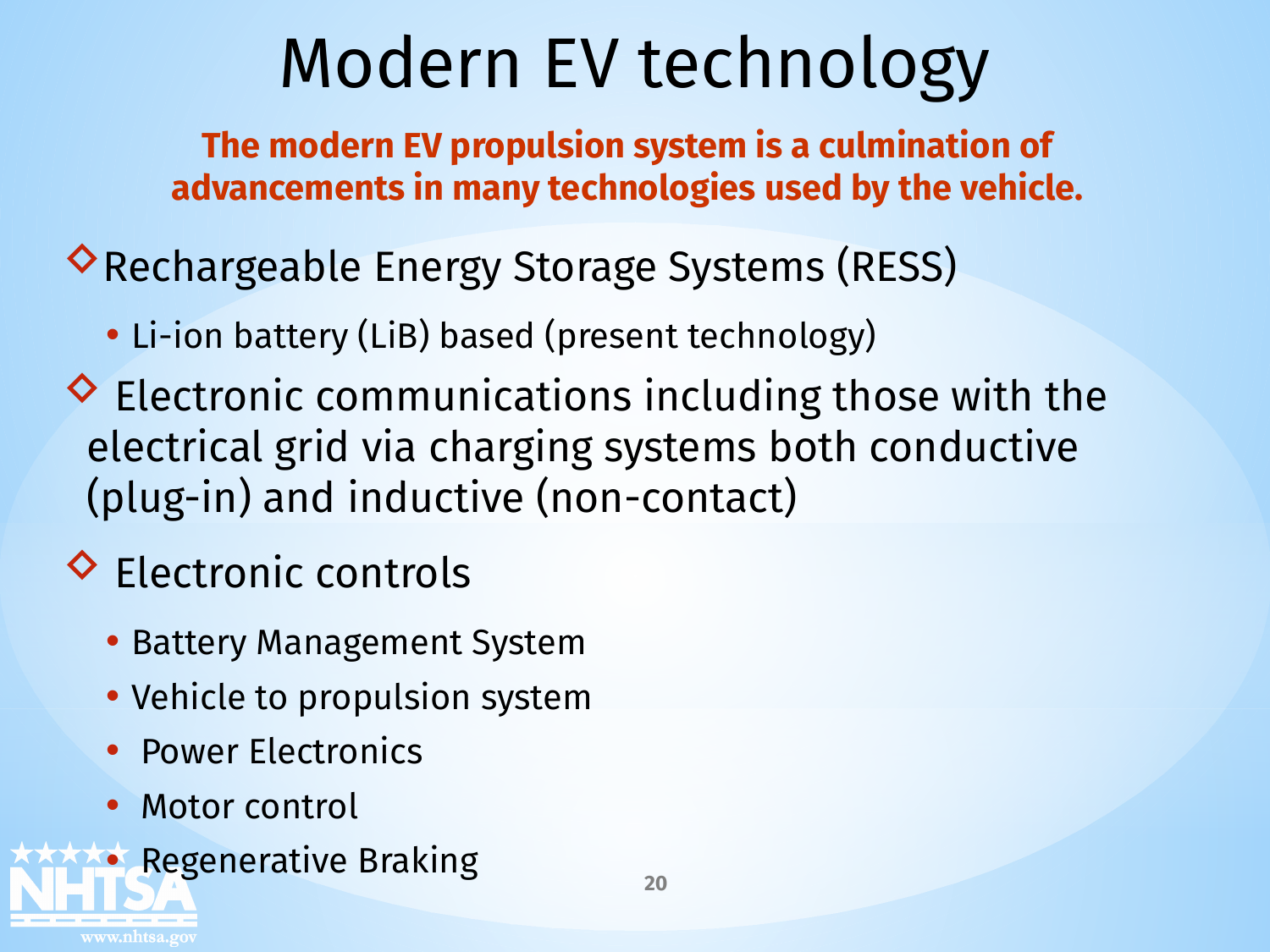

Modern EV technology
The modern EV propulsion system is a culmination of advancements in many technologies used by the vehicle.
Rechargeable Energy Storage Systems (RESS)
Li-ion battery (LiB) based (present technology)
 Electronic communications including those with the electrical grid via charging systems both conductive (plug-in) and inductive (non-contact)
 Electronic controls
Battery Management System
Vehicle to propulsion system
 Power Electronics
 Motor control
 Regenerative Braking

20